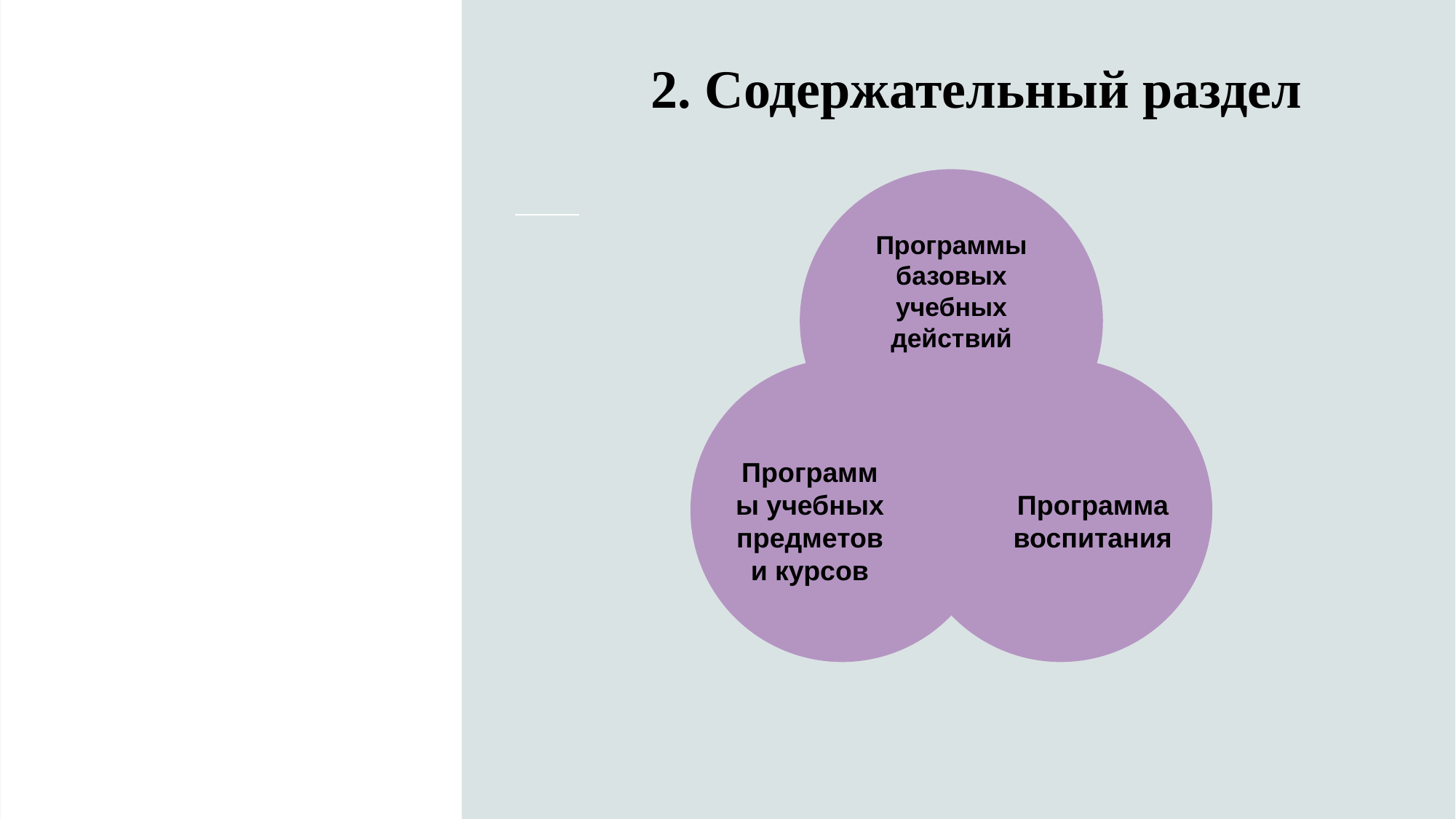

# 2. Содержательный раздел
Программы базовых учебных действий
Программа воспитания
Программы учебных предметов и курсов